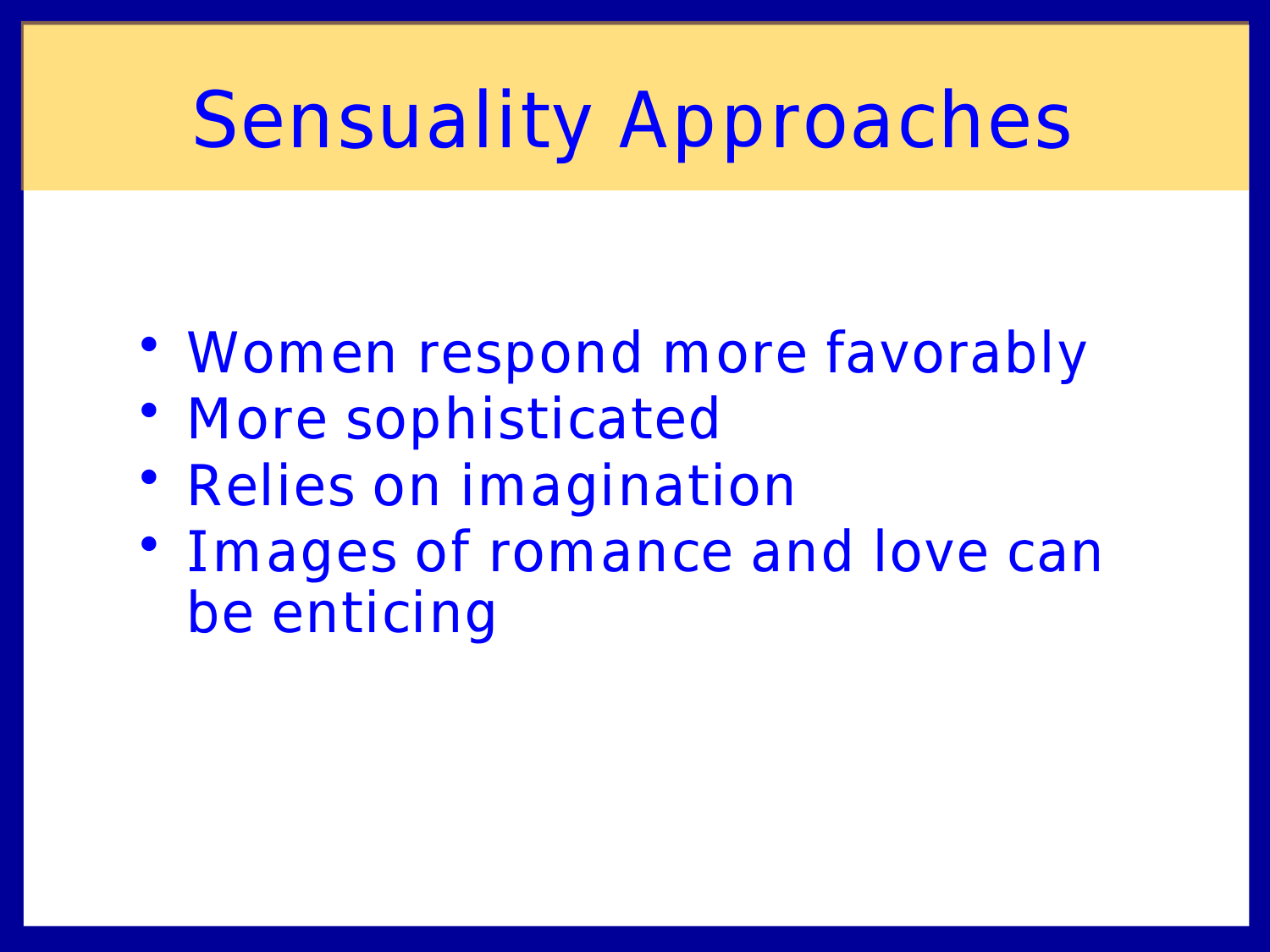

# Sensuality Approaches
Women respond more favorably
More sophisticated
Relies on imagination
Images of romance and love can be enticing